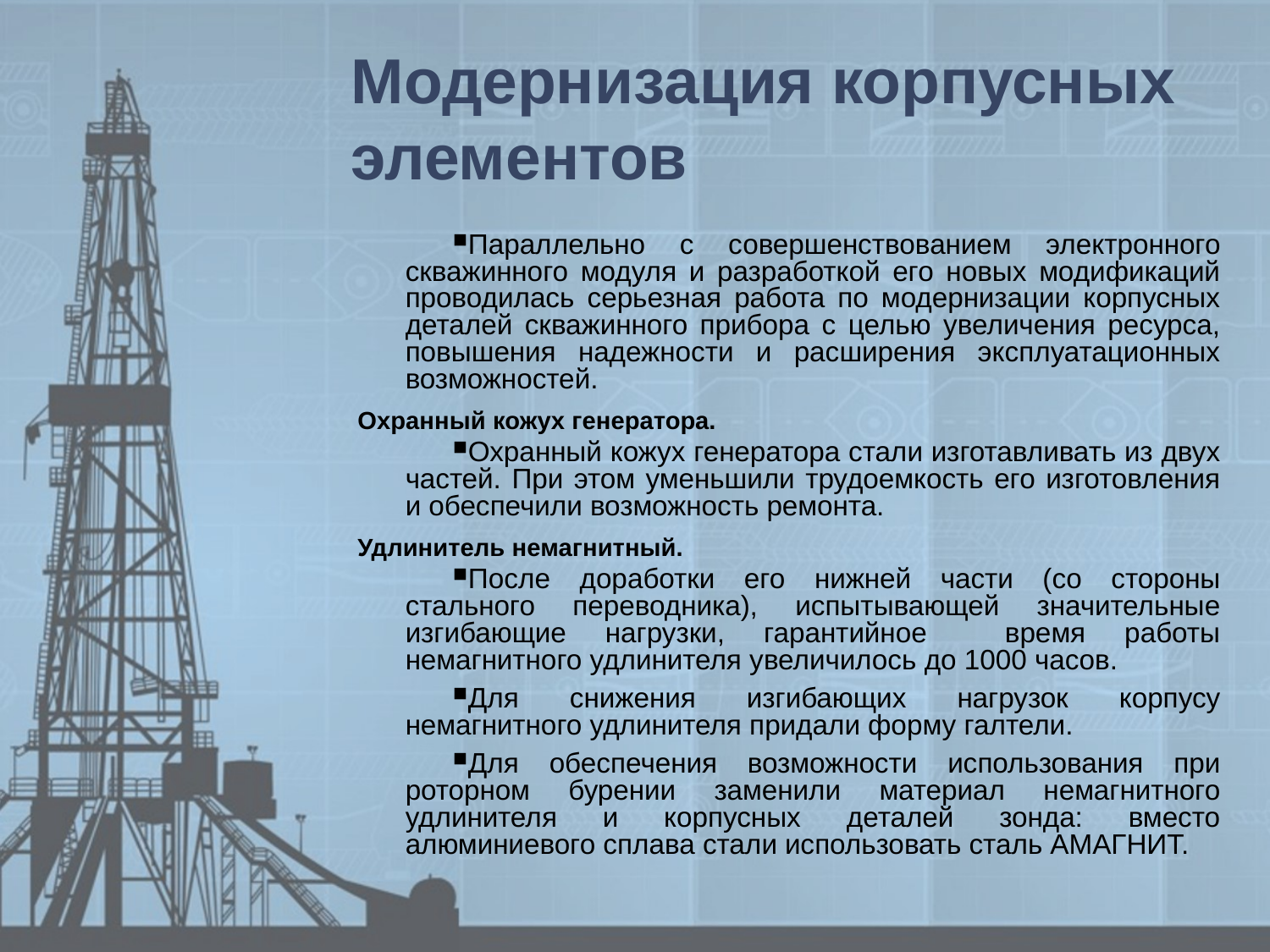

# Модернизация корпусных элементов
Параллельно с совершенствованием электронного скважинного модуля и разработкой его новых модификаций проводилась серьезная работа по модернизации корпусных деталей скважинного прибора с целью увеличения ресурса, повышения надежности и расширения эксплуатационных возможностей.
Охранный кожух генератора.
Охранный кожух генератора стали изготавливать из двух частей. При этом уменьшили трудоемкость его изготовления и обеспечили возможность ремонта.
Удлинитель немагнитный.
После доработки его нижней части (со стороны стального переводника), испытывающей значительные изгибающие нагрузки, гарантийное  время работы немагнитного удлинителя увеличилось до 1000 часов.
Для снижения изгибающих нагрузок корпусу немагнитного удлинителя придали форму галтели.
Для обеспечения возможности использования при роторном бурении заменили материал немагнитного удлинителя и корпусных деталей зонда: вместо алюминиевого сплава стали использовать сталь АМАГНИТ.